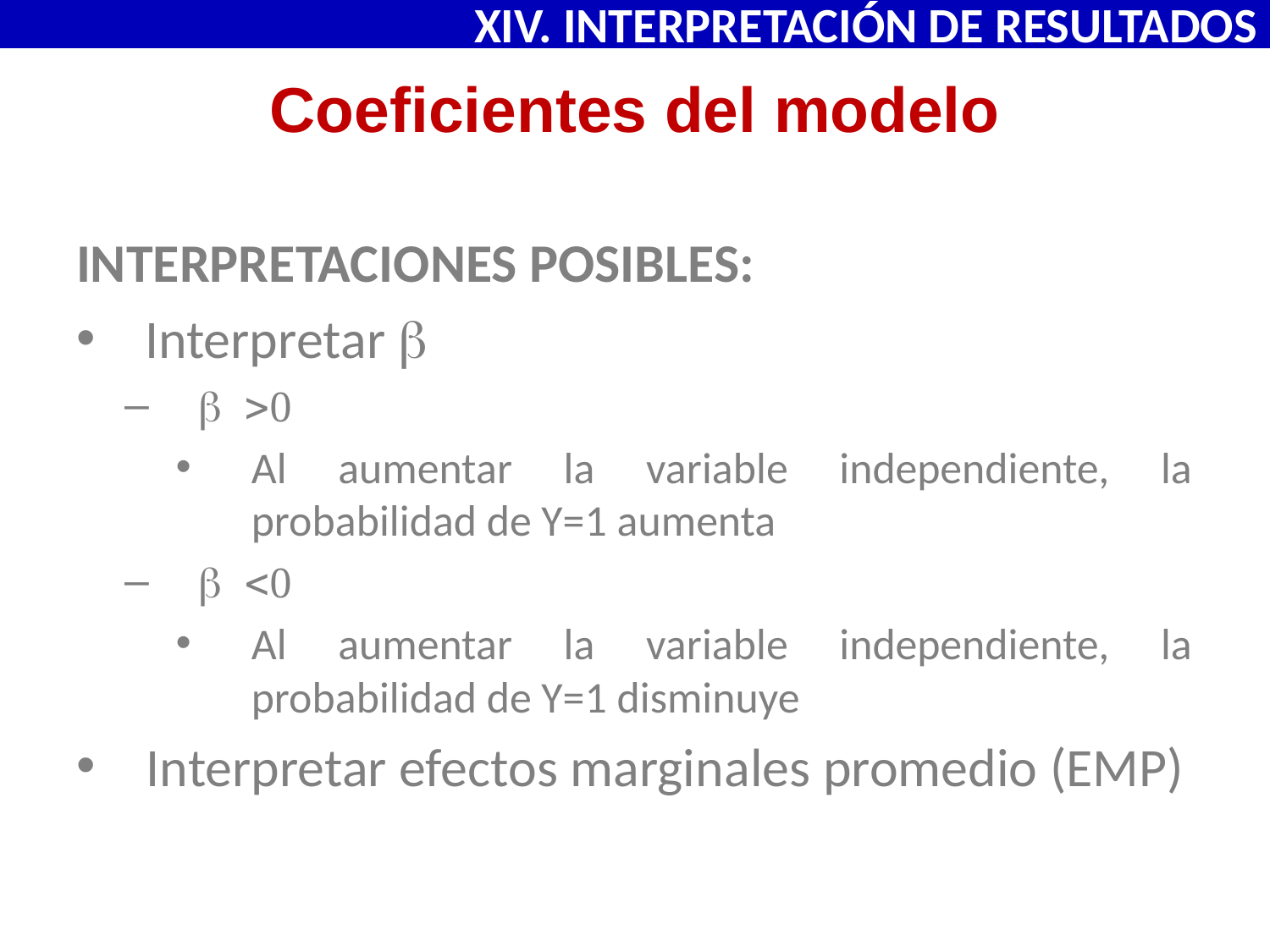

XIV. INTERPRETACIÓN DE RESULTADOS
# Coeficientes del modelo
INTERPRETACIONES POSIBLES:
Interpretar β
β >0
Al aumentar la variable independiente, la probabilidad de Y=1 aumenta
β <0
Al aumentar la variable independiente, la probabilidad de Y=1 disminuye
  Interpretar efectos marginales promedio (EMP)